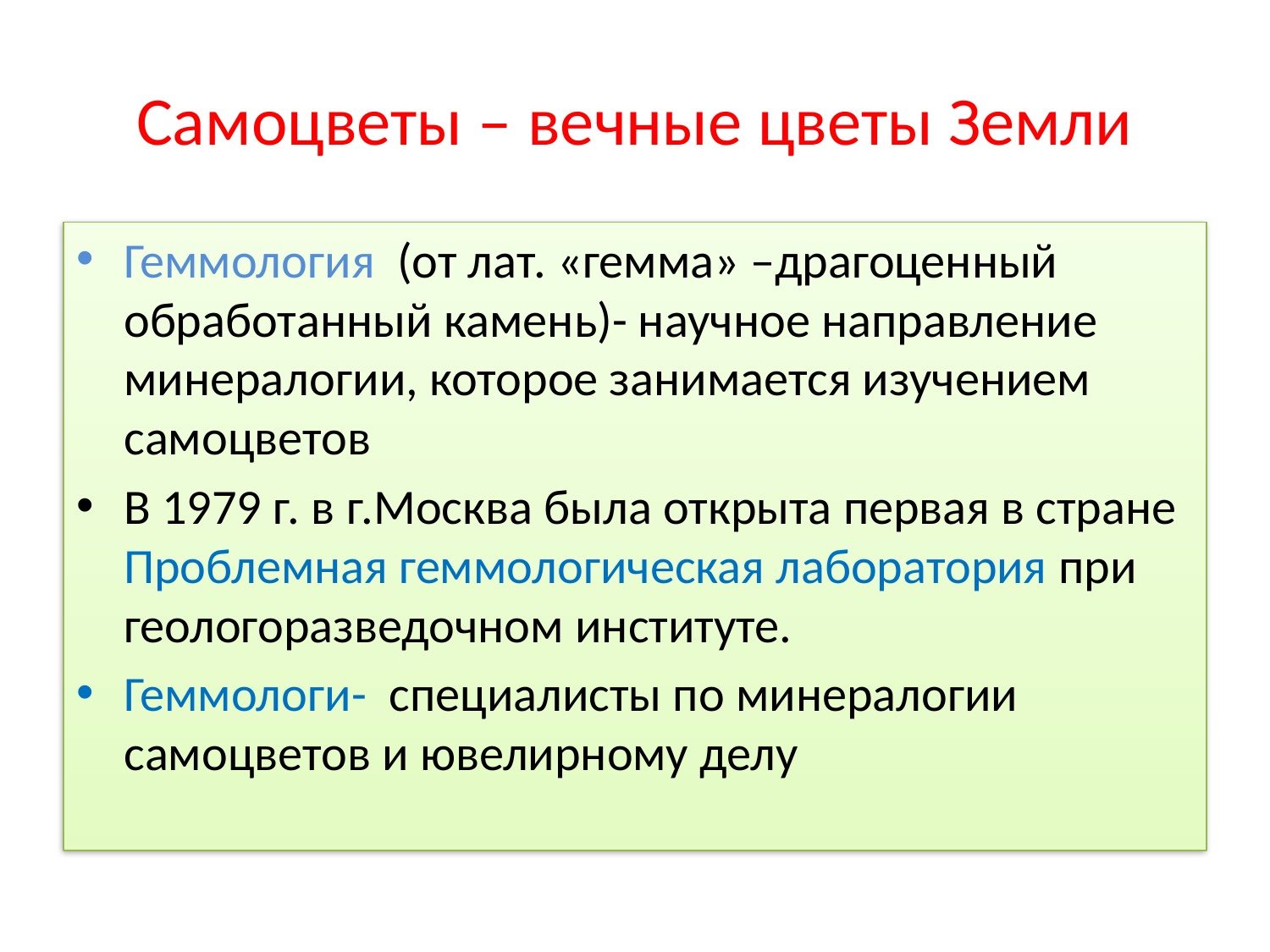

# Самоцветы – вечные цветы Земли
Геммология  (от лат. «гемма» –драгоценный обработанный камень)- научное направление минералогии, которое занимается изучением самоцветов
В 1979 г. в г.Москва была открыта первая в стране Проблемная геммологическая лаборатория при геологоразведочном институте.
Геммологи-  специалисты по минералогии самоцветов и ювелирному делу